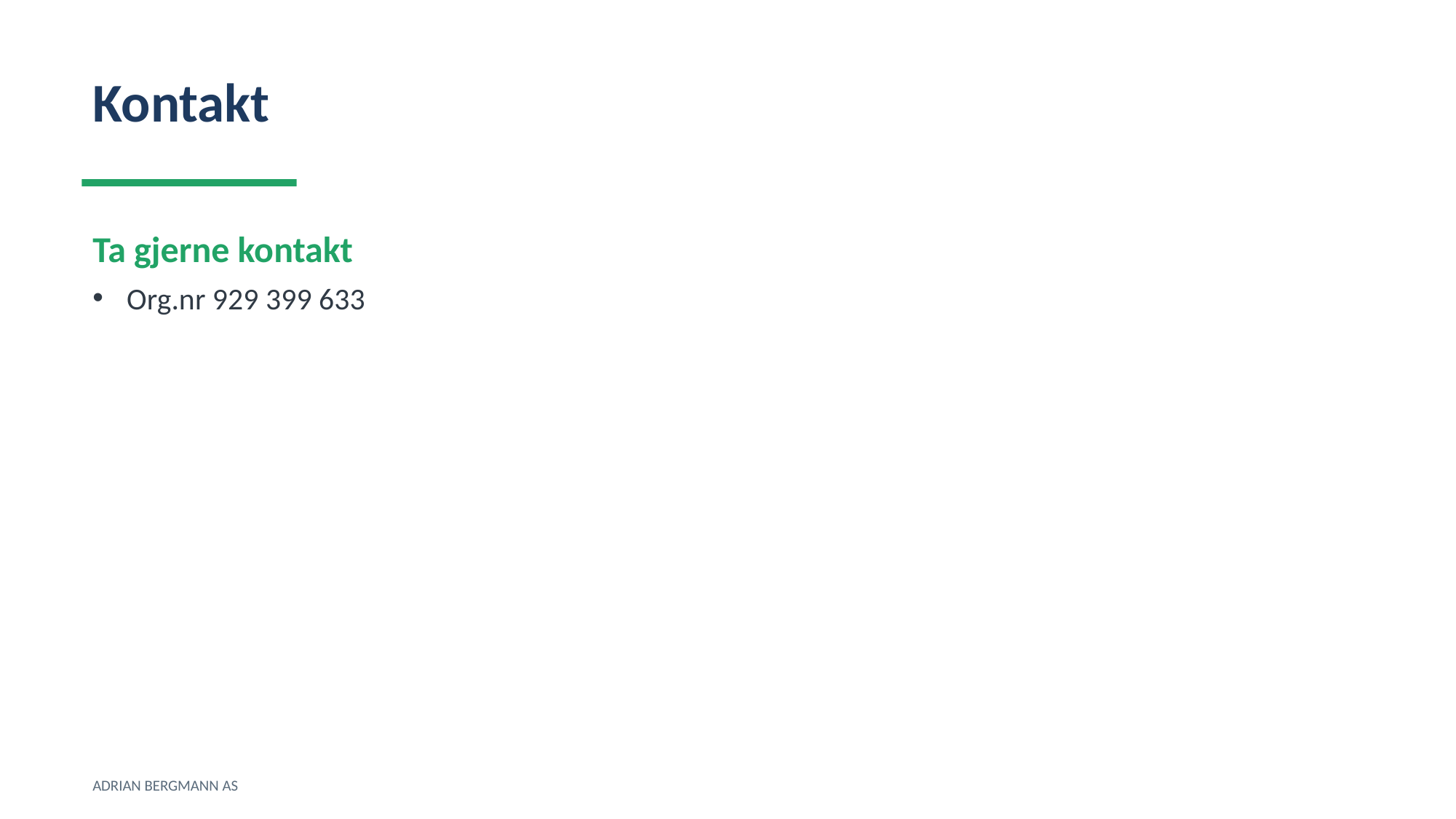

Kontakt

Ta gjerne kontakt
Org.nr 929 399 633
ADRIAN BERGMANN AS